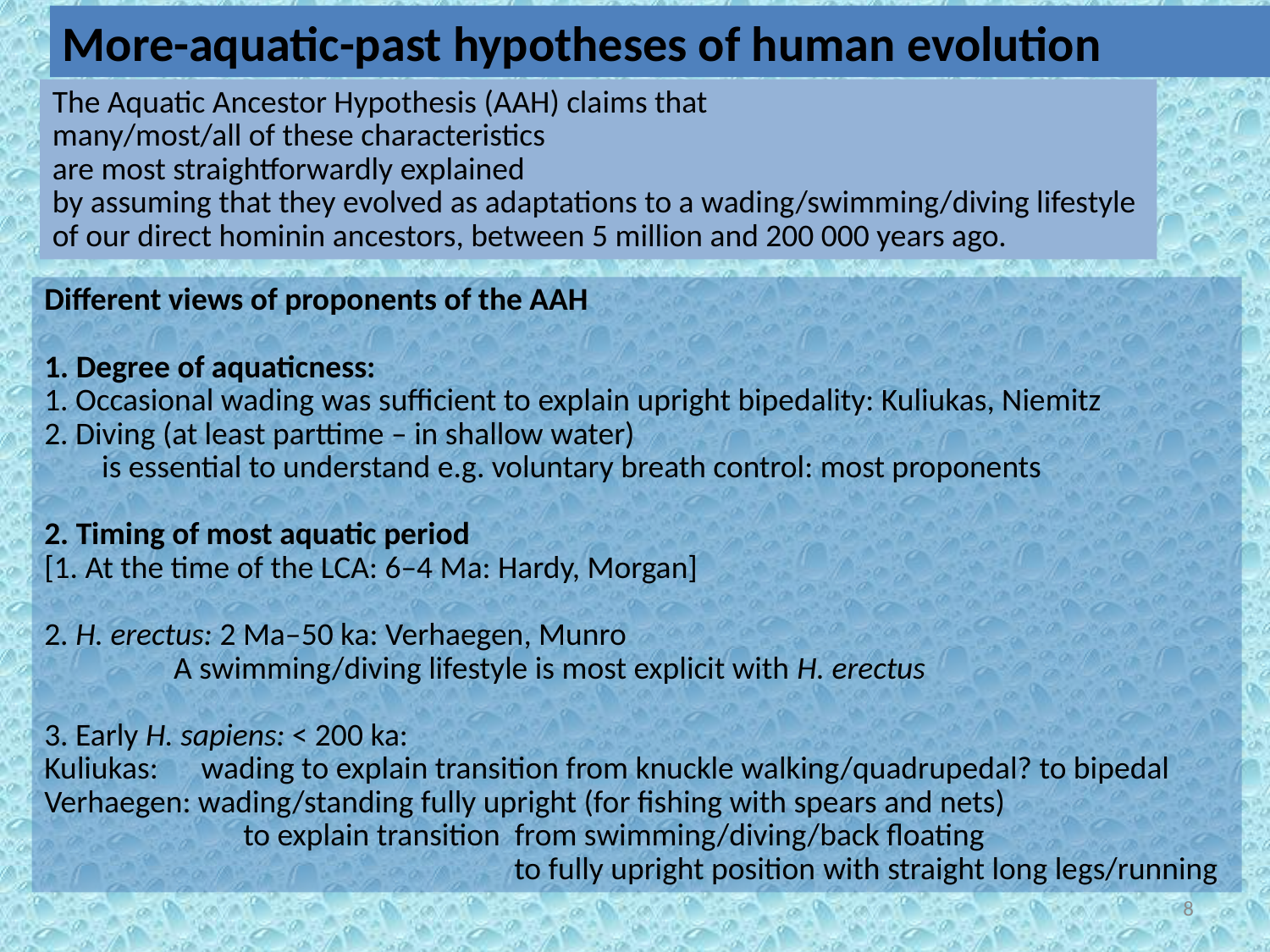

More-aquatic-past hypotheses of human evolution
The Aquatic Ancestor Hypothesis (AAH) claims that
many/most/all of these characteristics
are most straightforwardly explained
by assuming that they evolved as adaptations to a wading/swimming/diving lifestyle
of our direct hominin ancestors, between 5 million and 200 000 years ago.
Different views of proponents of the AAH

1. Degree of aquaticness:
1. Occasional wading was sufficient to explain upright bipedality: Kuliukas, Niemitz
2. Diving (at least parttime – in shallow water)
        is essential to understand e.g. voluntary breath control: most proponents
2. Timing of most aquatic period
[1. At the time of the LCA: 6–4 Ma: Hardy, Morgan]

2. H. erectus: 2 Ma–50 ka: Verhaegen, Munro
                  A swimming/diving lifestyle is most explicit with H. erectus

3. Early H. sapiens: < 200 ka:
Kuliukas:      wading to explain transition from knuckle walking/quadrupedal? to bipedal
Verhaegen: wading/standing fully upright (for fishing with spears and nets)
 	          to explain transition  from swimming/diving/back floating
	 	                              to fully upright position with straight long legs/running
8